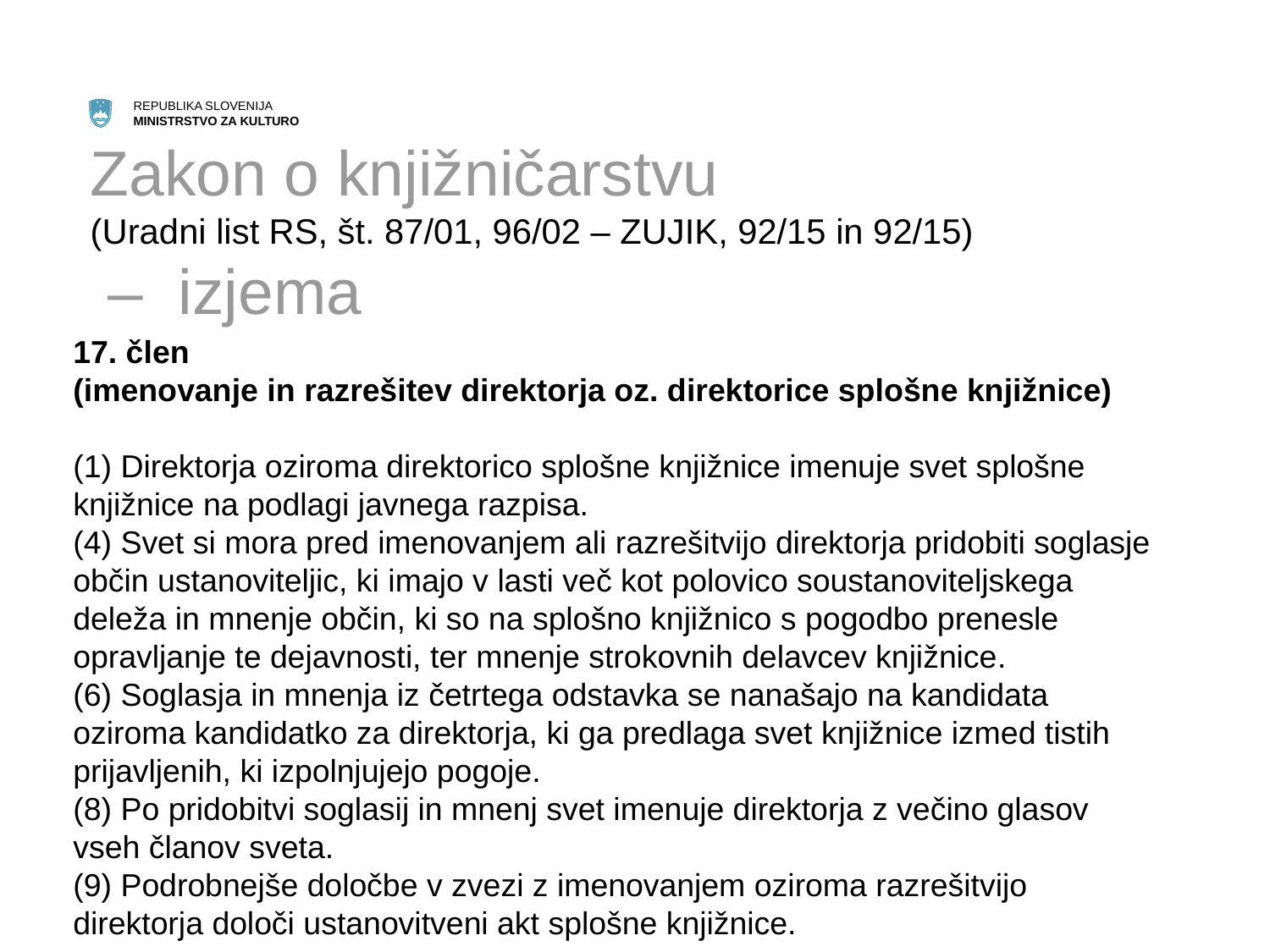

# Zakon o knjižničarstvu (Uradni list RS, št. 87/01, 96/02 – ZUJIK, 92/15 in 92/15) –  izjema
17. člen
(imenovanje in razrešitev direktorja oz. direktorice splošne knjižnice)

(1) Direktorja oziroma direktorico splošne knjižnice imenuje svet splošne knjižnice na podlagi javnega razpisa.
(4) Svet si mora pred imenovanjem ali razrešitvijo direktorja pridobiti soglasje občin ustanoviteljic, ki imajo v lasti več kot polovico soustanoviteljskega deleža in mnenje občin, ki so na splošno knjižnico s pogodbo prenesle opravljanje te dejavnosti, ter mnenje strokovnih delavcev knjižnice.
(6) Soglasja in mnenja iz četrtega odstavka se nanašajo na kandidata oziroma kandidatko za direktorja, ki ga predlaga svet knjižnice izmed tistih prijavljenih, ki izpolnjujejo pogoje.
(8) Po pridobitvi soglasij in mnenj svet imenuje direktorja z večino glasov vseh članov sveta.
(9) Podrobnejše določbe v zvezi z imenovanjem oziroma razrešitvijo direktorja določi ustanovitveni akt splošne knjižnice.